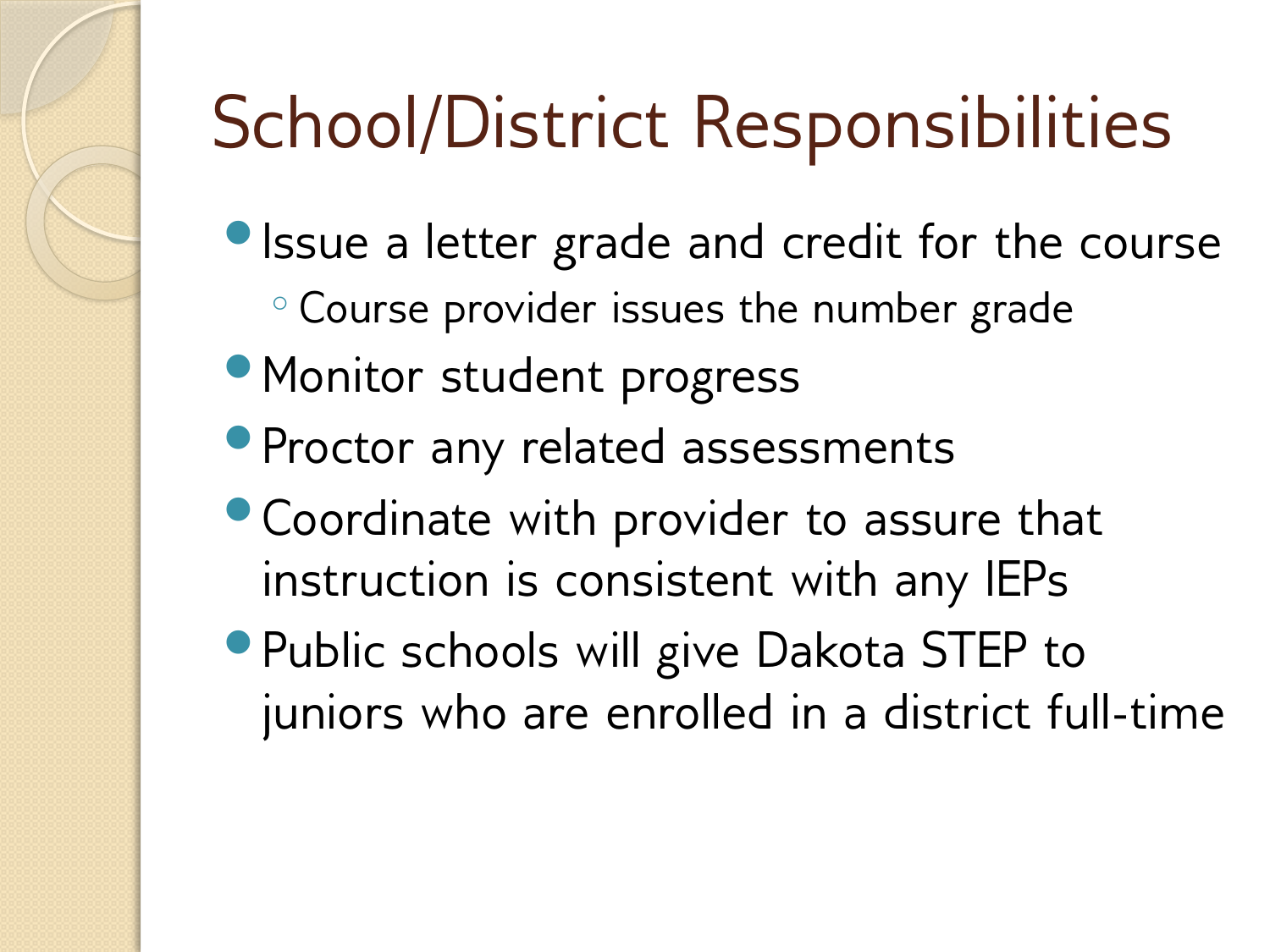

# School/District Responsibilities
Issue a letter grade and credit for the course
Course provider issues the number grade
Monitor student progress
Proctor any related assessments
Coordinate with provider to assure that instruction is consistent with any IEPs
Public schools will give Dakota STEP to juniors who are enrolled in a district full-time